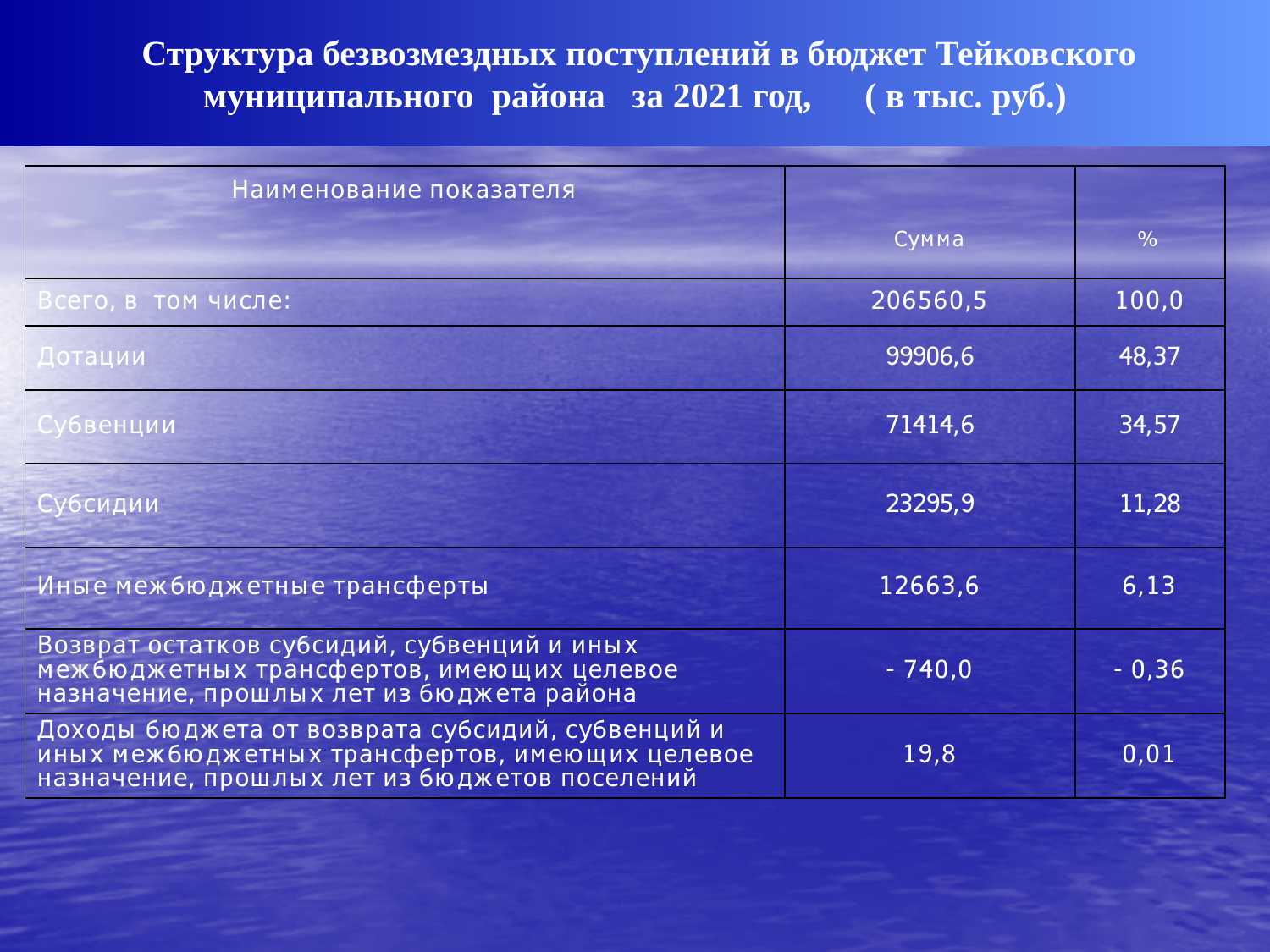

Структура безвозмездных поступлений в бюджет Тейковского муниципального  района   за 2021 год,      ( в тыс. руб.)
| Наименование показателя | Сумма | % |
| --- | --- | --- |
| Всего, в том числе: | 206560,5 | 100,0 |
| Дотации | 99906,6 | 48,37 |
| Субвенции | 71414,6 | 34,57 |
| Субсидии | 23295,9 | 11,28 |
| Иные межбюджетные трансферты | 12663,6 | 6,13 |
| Возврат остатков субсидий, субвенций и иных межбюджетных трансфертов, имеющих целевое назначение, прошлых лет из бюджета района | - 740,0 | - 0,36 |
| Доходы бюджета от возврата субсидий, субвенций и иных межбюджетных трансфертов, имеющих целевое назначение, прошлых лет из бюджетов поселений | 19,8 | 0,01 |